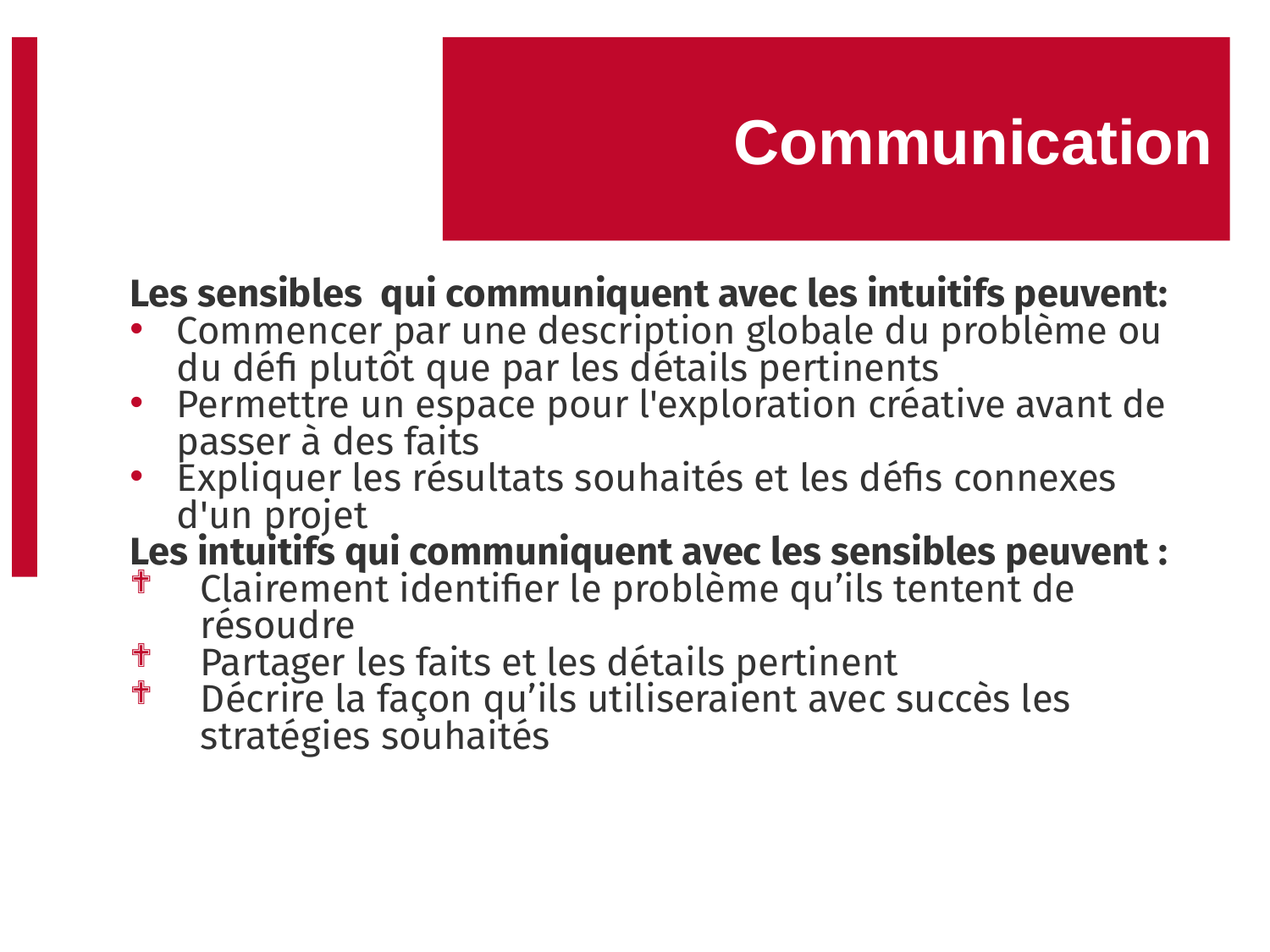

# Communication
Les sensibles  qui communiquent avec les intuitifs peuvent:
Commencer par une description globale du problème ou du défi plutôt que par les détails pertinents
Permettre un espace pour l'exploration créative avant de passer à des faits
Expliquer les résultats souhaités et les défis connexes d'un projet
Les intuitifs qui communiquent avec les sensibles peuvent :
Clairement identifier le problème qu’ils tentent de résoudre
Partager les faits et les détails pertinent
Décrire la façon qu’ils utiliseraient avec succès les stratégies souhaités